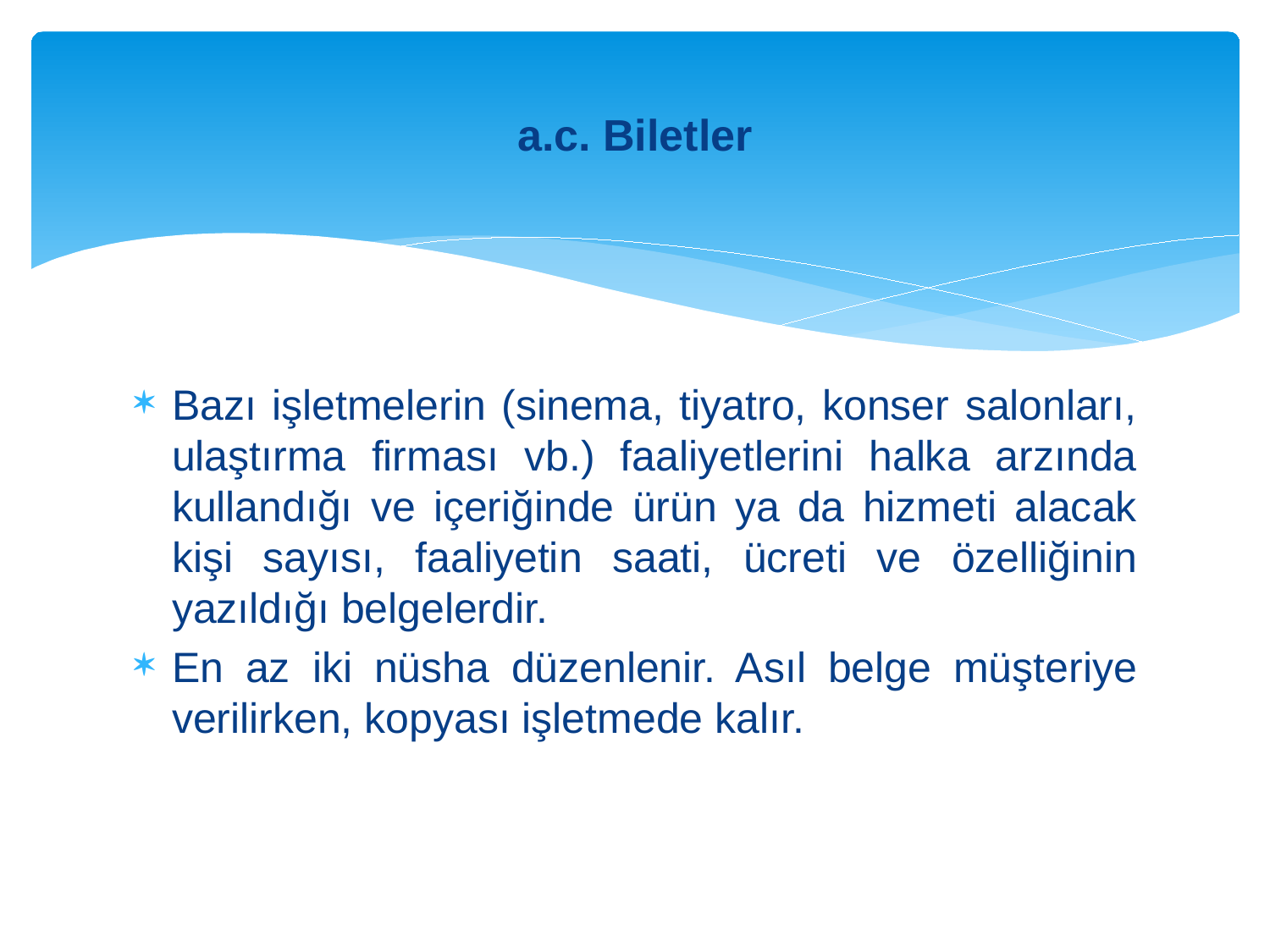

# a.c. Biletler
Bazı işletmelerin (sinema, tiyatro, konser salonları, ulaştırma firması vb.) faaliyetlerini halka arzında kullandığı ve içeriğinde ürün ya da hizmeti alacak kişi sayısı, faaliyetin saati, ücreti ve özelliğinin yazıldığı belgelerdir.
En az iki nüsha düzenlenir. Asıl belge müşteriye verilirken, kopyası işletmede kalır.